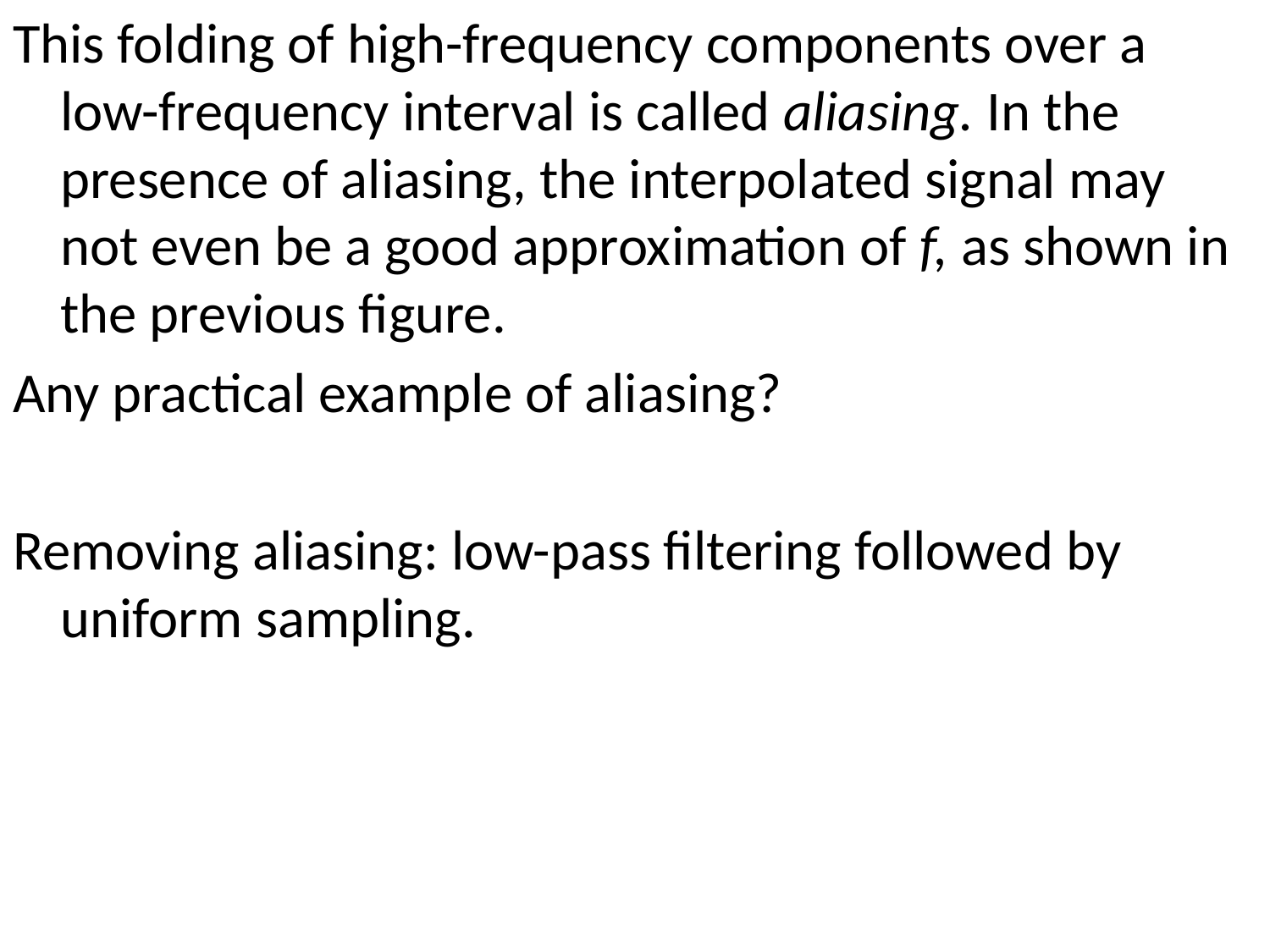

This folding of high-frequency components over a low-frequency interval is called aliasing. In the presence of aliasing, the interpolated signal may not even be a good approximation of f, as shown in the previous figure.
Any practical example of aliasing?

Removing aliasing: low-pass filtering followed by uniform sampling.